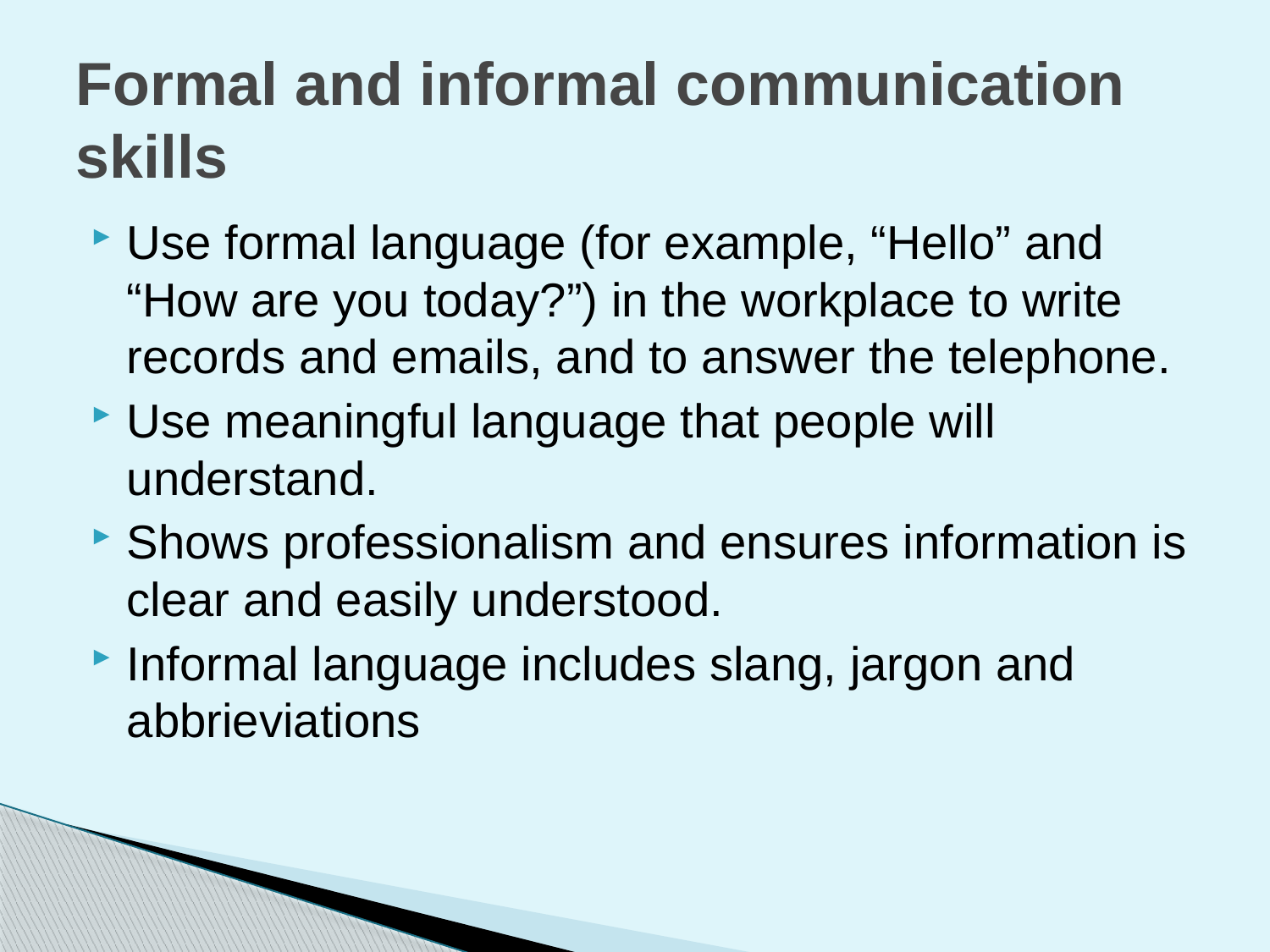

# Formal and informal communication skills
Use formal language (for example, “Hello” and “How are you today?”) in the workplace to write records and emails, and to answer the telephone.
Use meaningful language that people will understand.
Shows professionalism and ensures information is clear and easily understood.
Informal language includes slang, jargon and abbrieviations